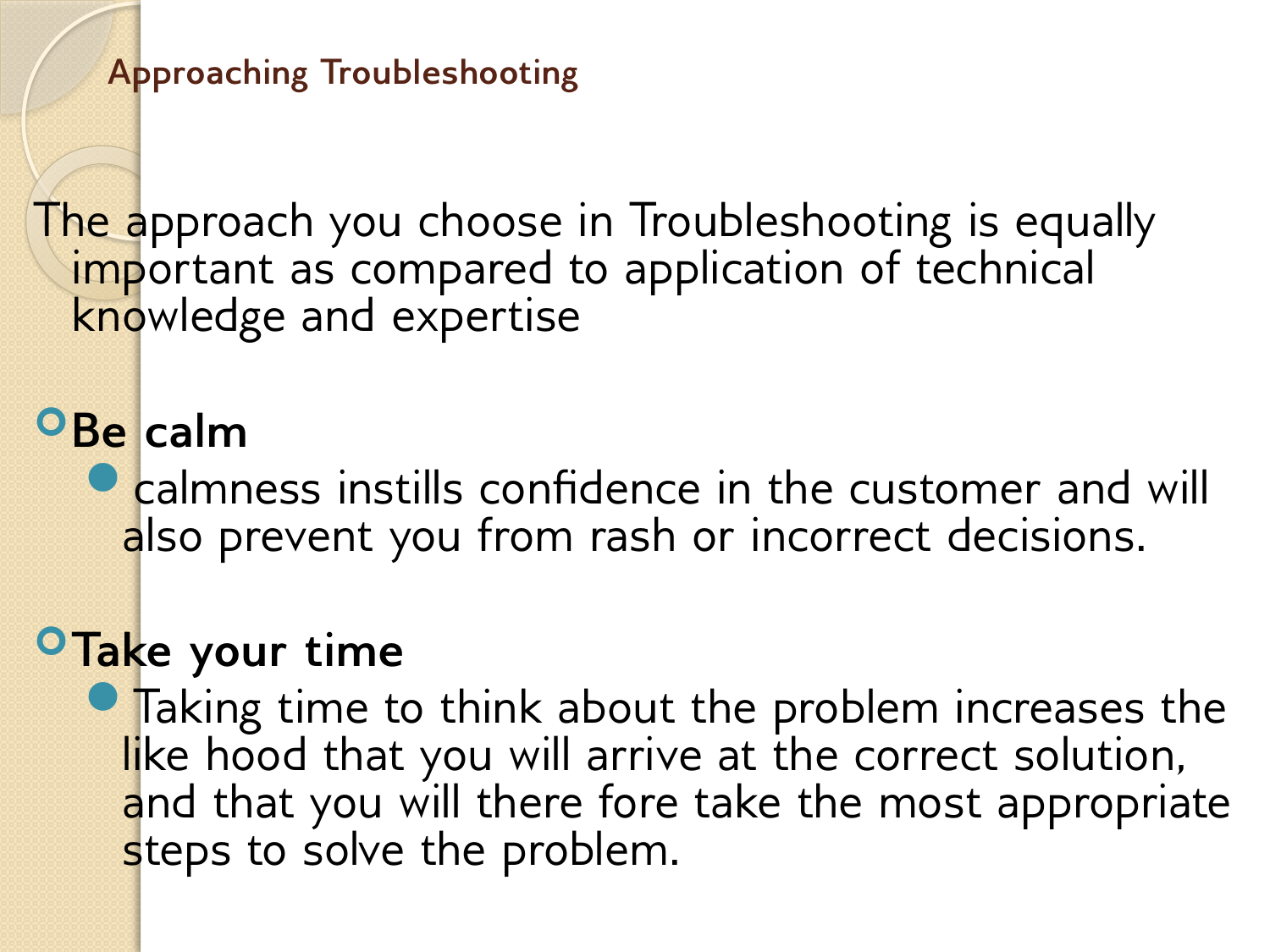

# Approaching Troubleshooting

The approach you choose in Troubleshooting is equally important as compared to application of technical knowledge and expertise

Be calm
calmness instills confidence in the customer and will also prevent you from rash or incorrect decisions.

Take your time
Taking time to think about the problem increases the like hood that you will arrive at the correct solution, and that you will there fore take the most appropriate steps to solve the problem.
36